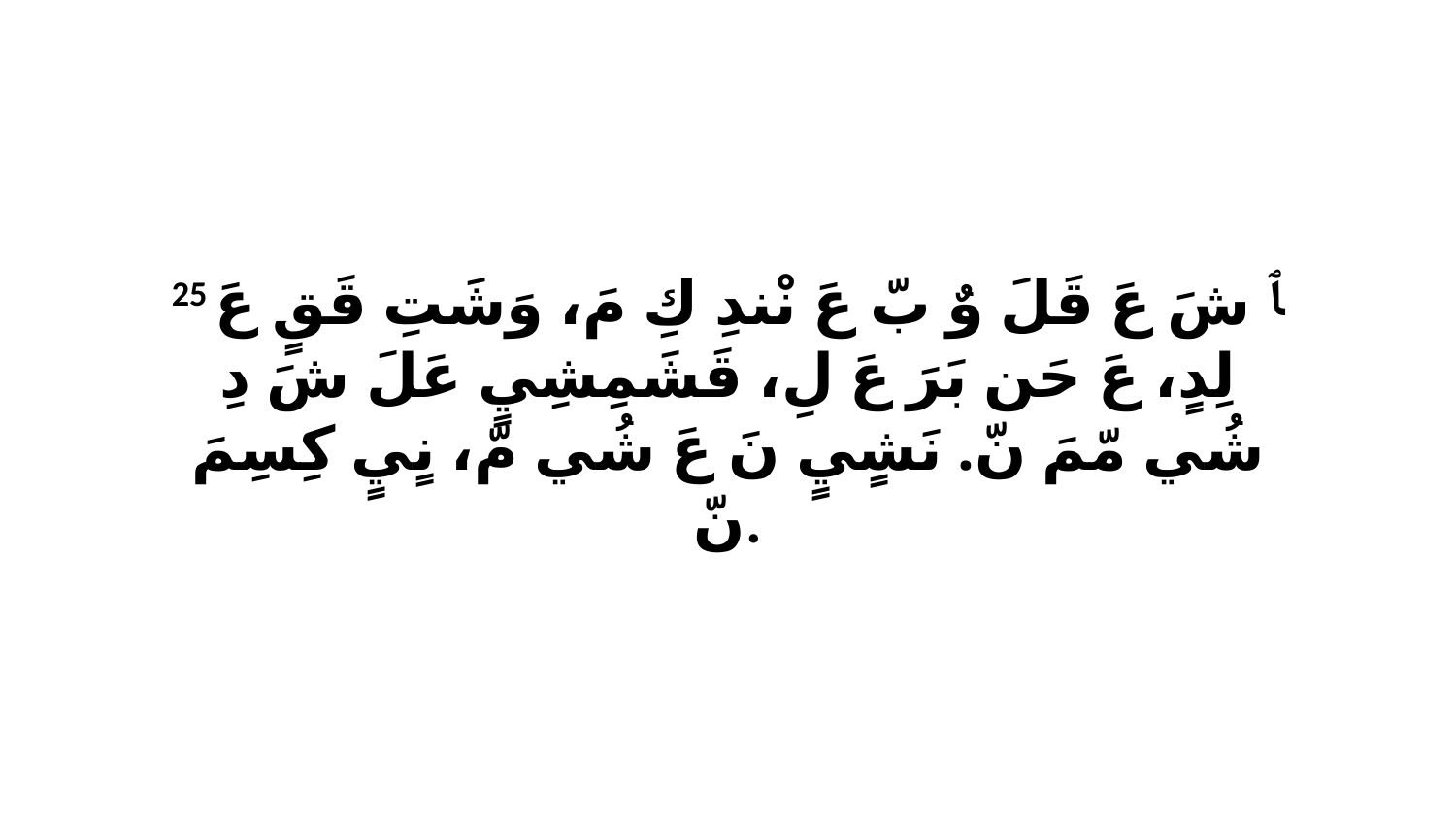

25 ﭑ شَ عَ قَلَ وٌ بّ عَ نْندِ كِ مَ، وَشَتِ قَقٍ عَ لِدٍ، عَ حَن بَرَ عَ لِ، قَشَمِشِيٍ عَلَ شَ دِ شُي مّمَ نّ. نَشٍيٍ نَ عَ شُي مّ، نٍيٍ كِسِمَ نّ.